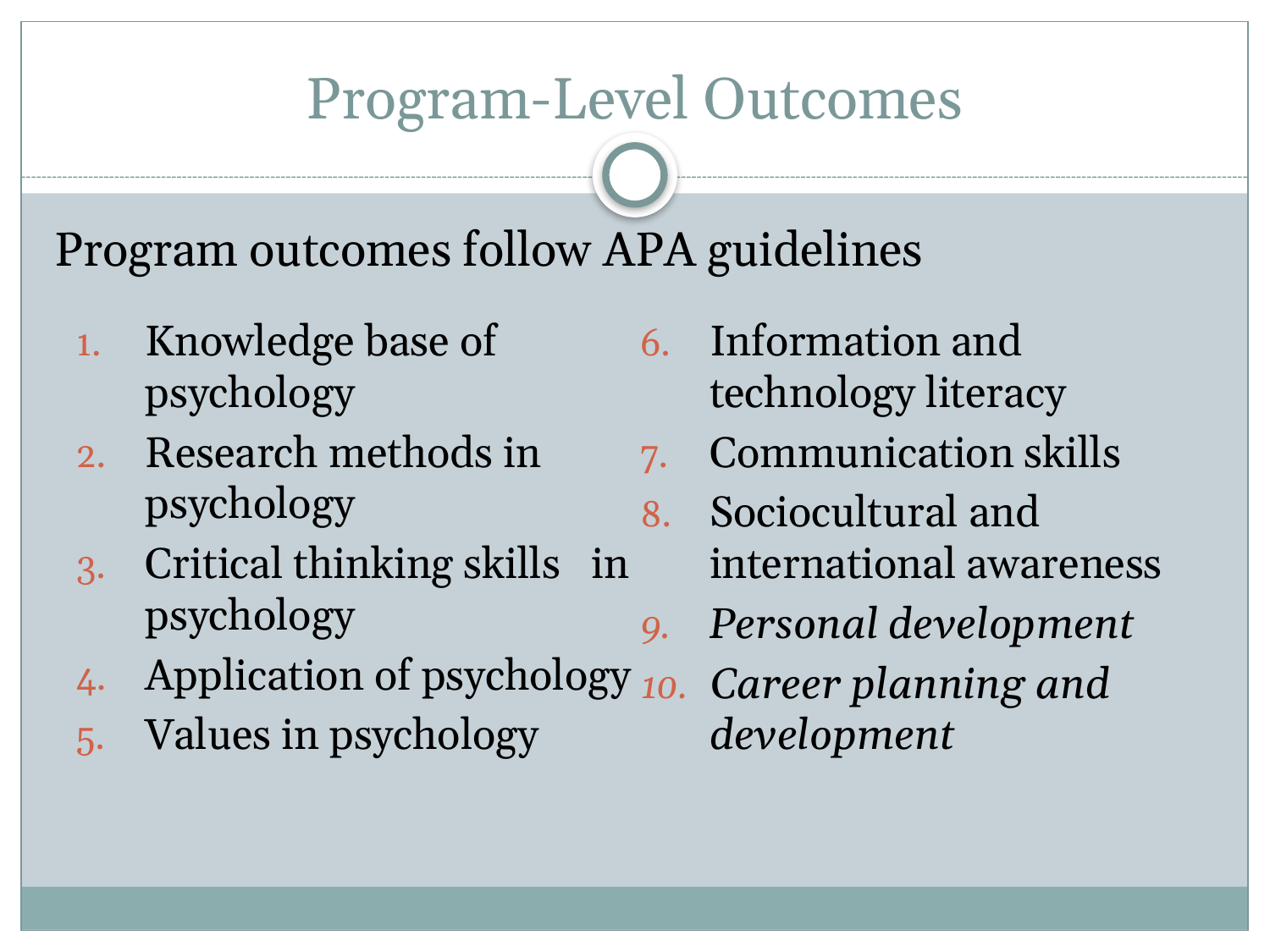

# Program-Level Outcomes
Program outcomes follow APA guidelines
Knowledge base of psychology
Research methods in psychology
Critical thinking skills   in psychology
Application of psychology
Values in psychology
Information and technology literacy
Communication skills
Sociocultural and international awareness
Personal development
Career planning and development